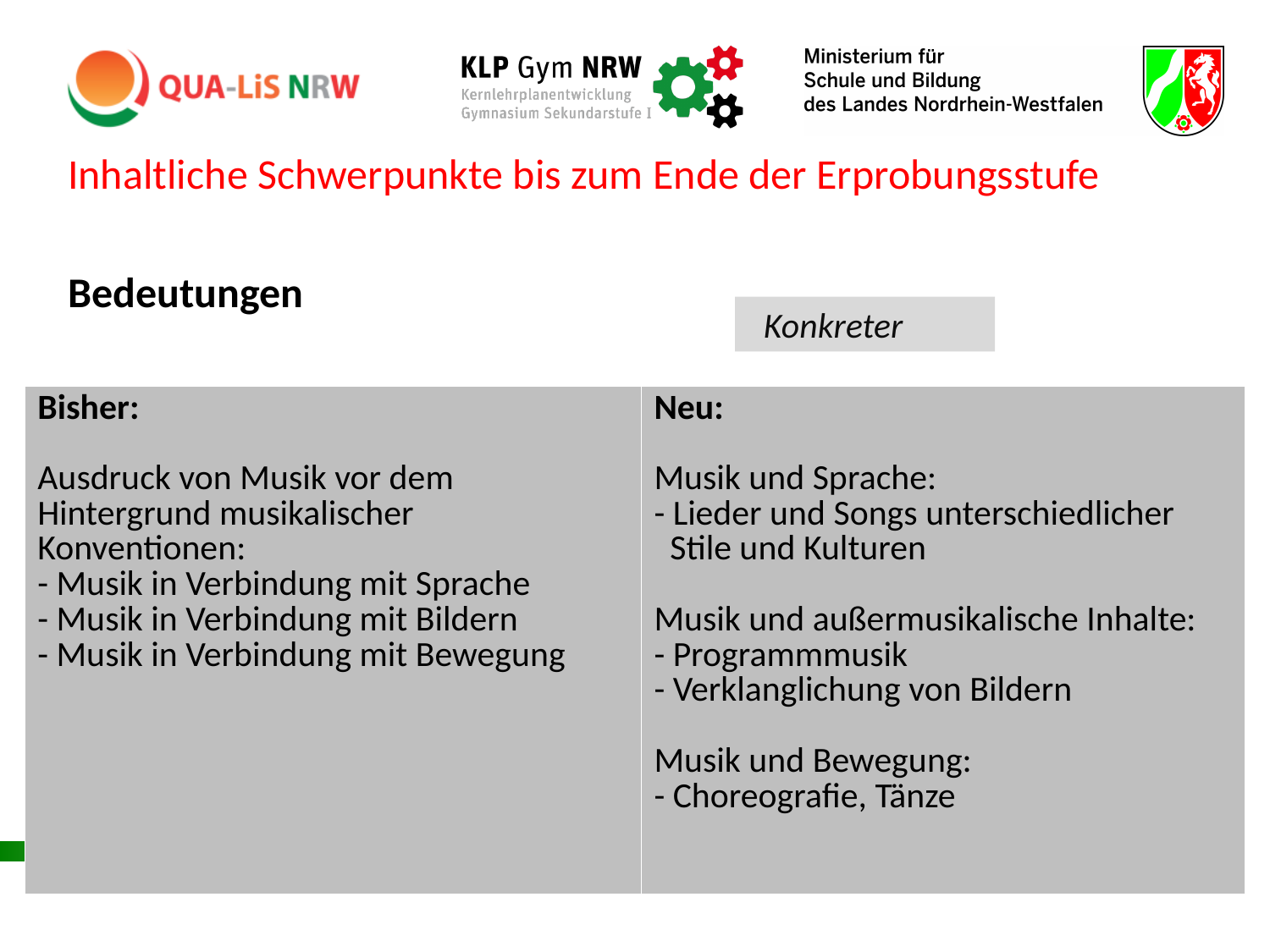

Inhaltliche Schwerpunkte bis zum Ende der Erprobungsstufe

Bedeutungen
#
  Konkreter
| Bisher: Ausdruck von Musik vor dem Hintergrund musikalischer Konventionen: - Musik in Verbindung mit Sprache - Musik in Verbindung mit Bildern - Musik in Verbindung mit Bewegung | Neu: Musik und Sprache: - Lieder und Songs unterschiedlicher Stile und Kulturen Musik und außermusikalische Inhalte: - Programmmusik - Verklanglichung von Bildern Musik und Bewegung: - Choreografie, Tänze |
| --- | --- |